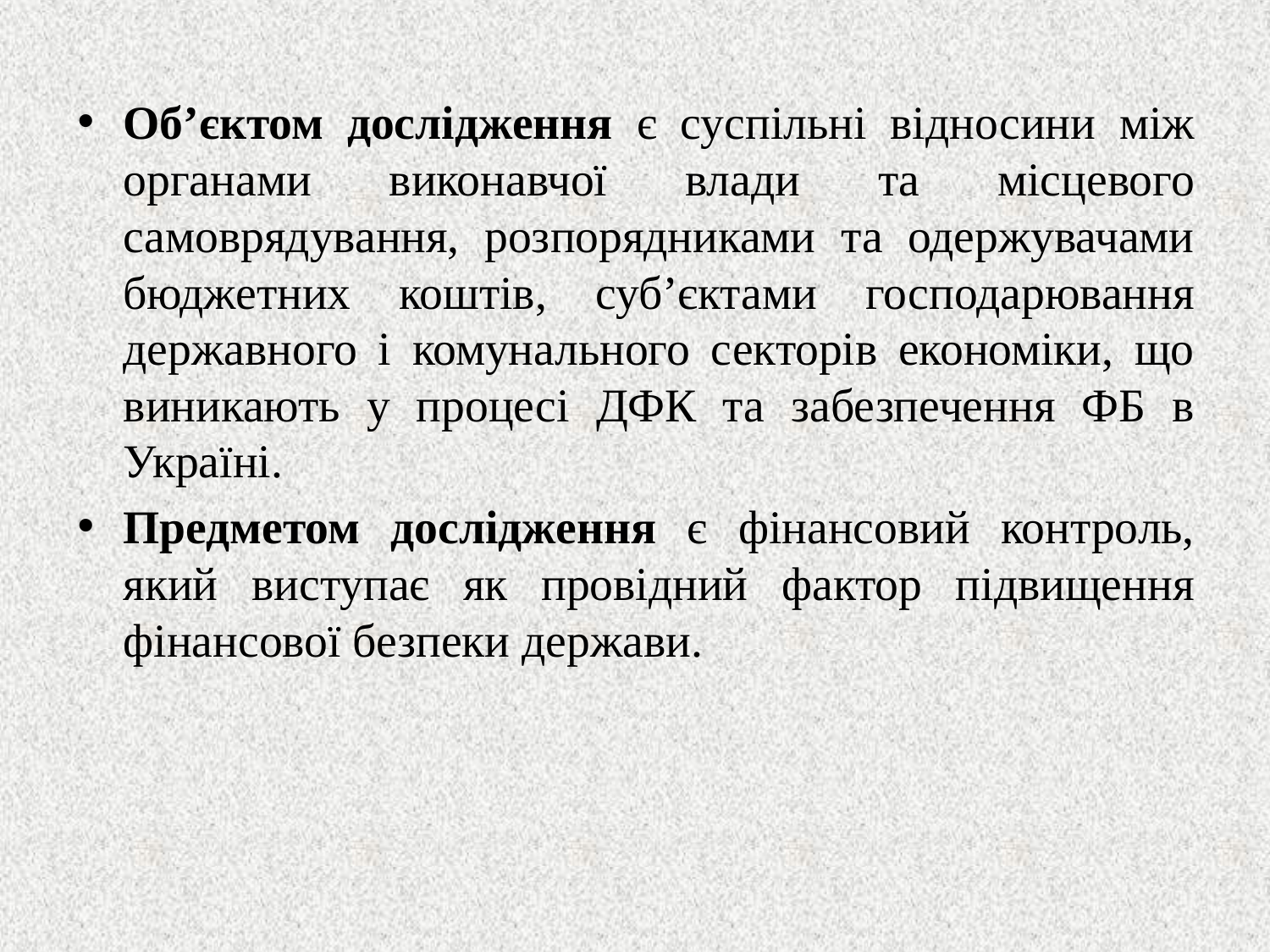

Об’єктом дослідження є суспільні відносини між органами виконавчої влади та місцевого самоврядування, розпорядниками та одержувачами бюджетних коштів, суб’єктами господарювання державного і комунального секторів економіки, що виникають у процесі ДФК та забезпечення ФБ в Україні.
Предметом дослідження є фінансовий контроль, який виступає як провідний фактор підвищення фінансової безпеки держави.